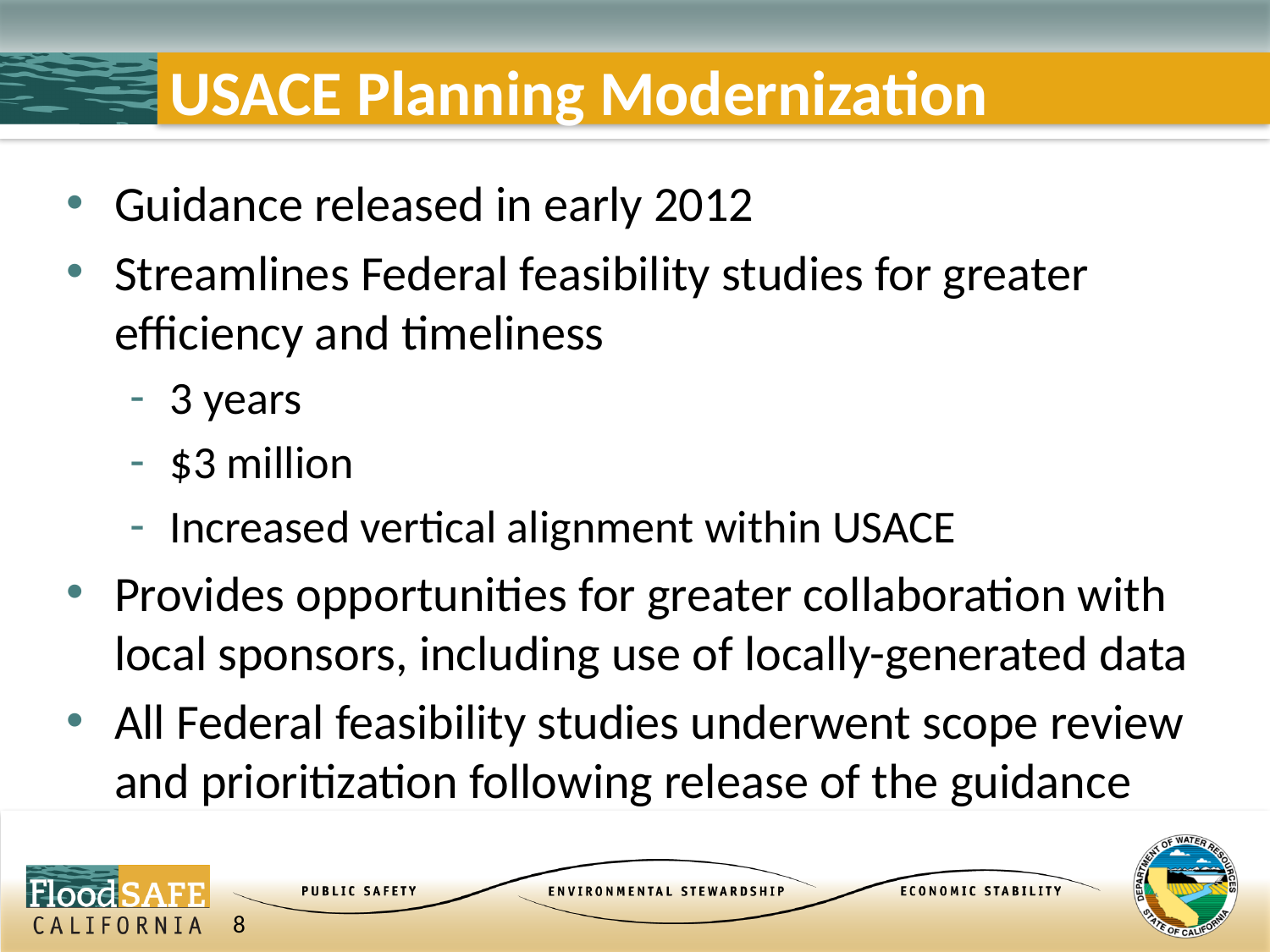

# USACE Planning Modernization
Guidance released in early 2012
Streamlines Federal feasibility studies for greater efficiency and timeliness
3 years
$3 million
Increased vertical alignment within USACE
Provides opportunities for greater collaboration with local sponsors, including use of locally-generated data
All Federal feasibility studies underwent scope review and prioritization following release of the guidance